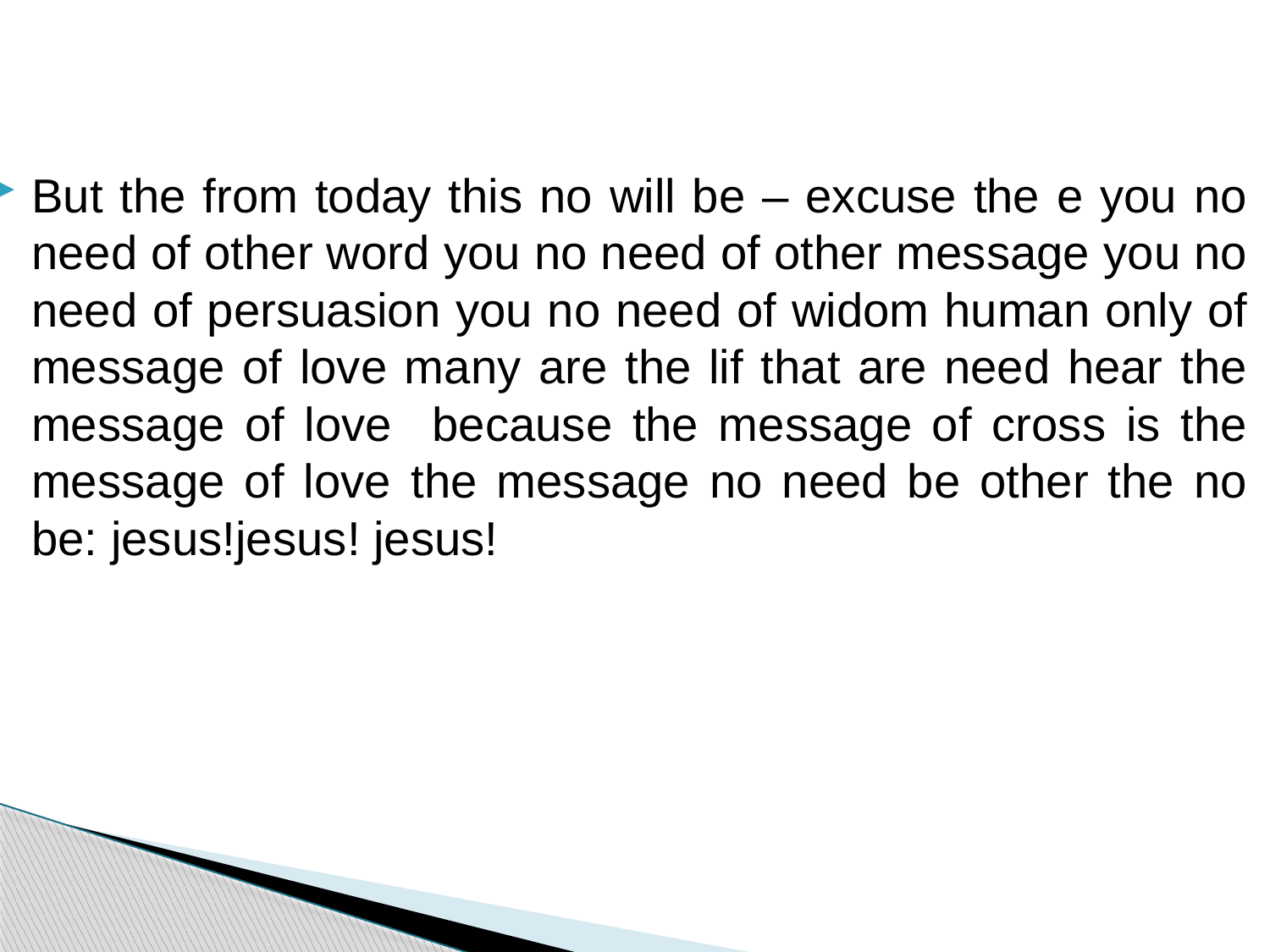

But the from today this no will be – excuse the e you no need of other word you no need of other message you no need of persuasion you no need of widom human only of message of love many are the lif that are need hear the message of love  because the message of cross is the message of love the message no need be other the no be: jesus!jesus! jesus!